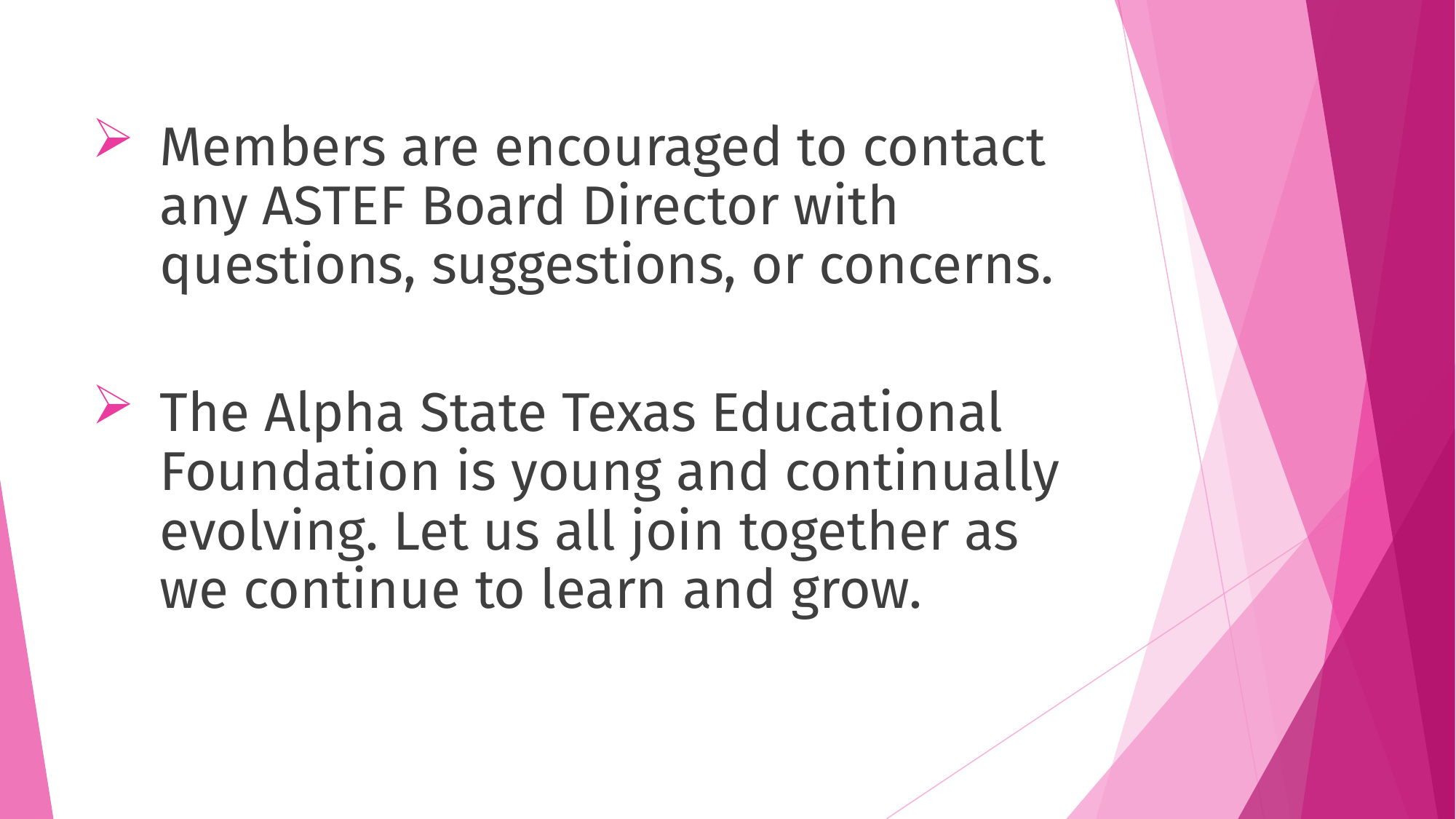

Members are encouraged to contact any ASTEF Board Director with questions, suggestions, or concerns.

The Alpha State Texas Educational Foundation is young and continually evolving. Let us all join together as we continue to learn and grow.